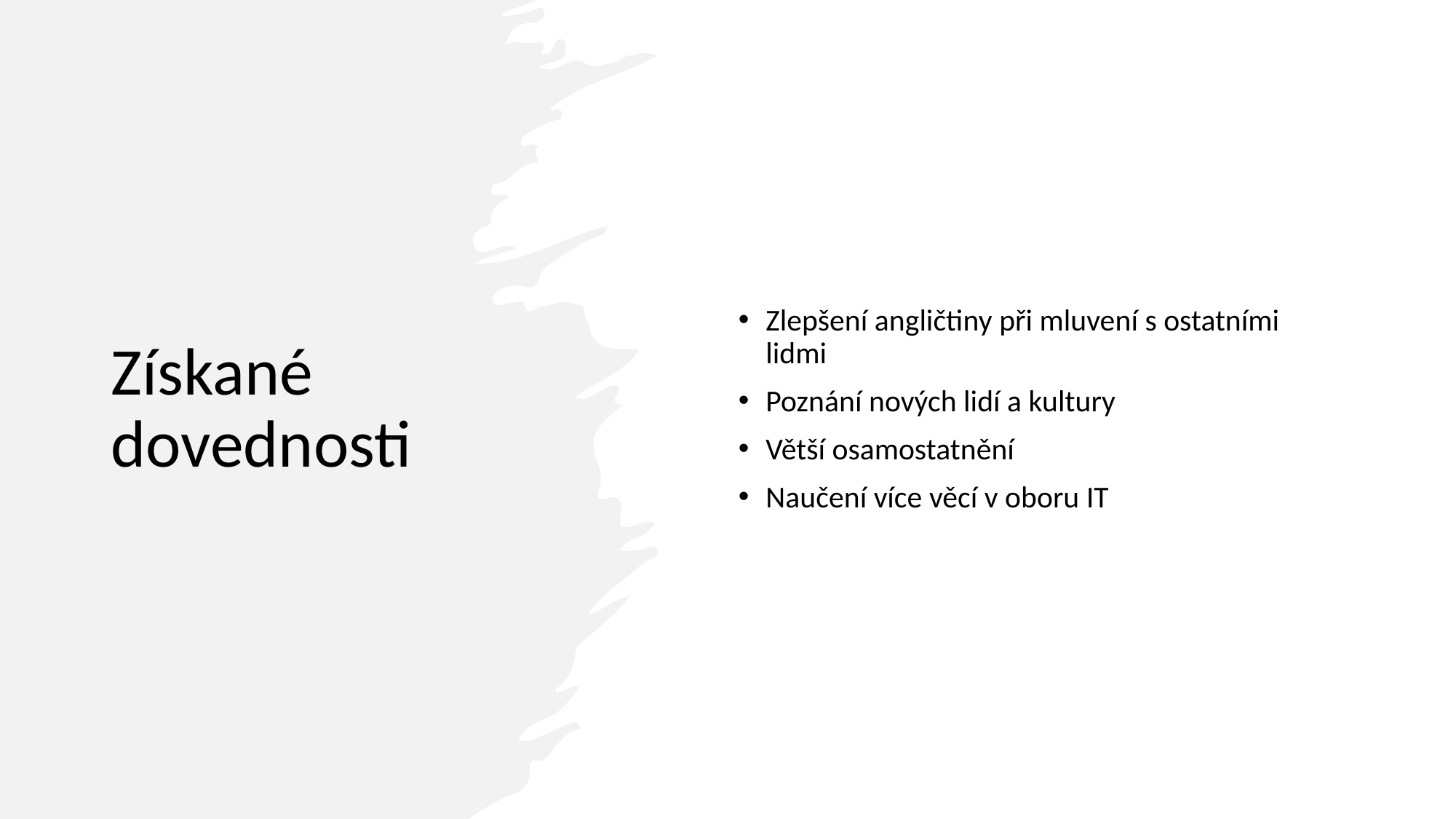

# Získané dovednosti
Zlepšení angličtiny při mluvení s ostatními lidmi
Poznání nových lidí a kultury
Větší osamostatnění
Naučení více věcí v oboru IT